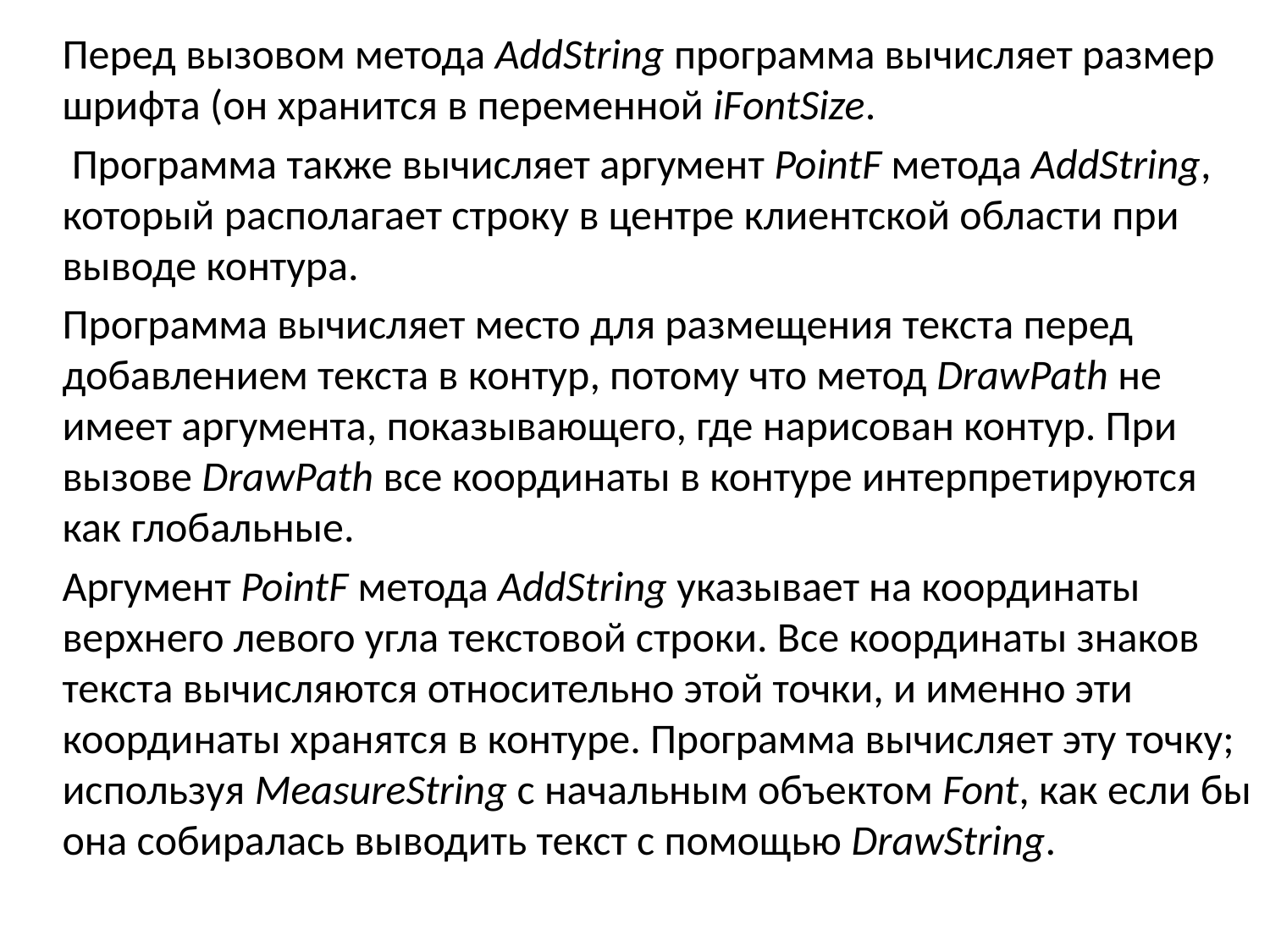

Перед вызовом метода AddString программа вычисляет размер шрифта (он хранится в переменной iFontSize.
 Программа также вычисляет аргумент PointF метода AddString, который располагает строку в центре клиентской области при выводе контура.
Программа вычисляет место для размещения текста перед добавлением текста в контур, потому что метод DrawPath не имеет аргумента, показывающего, где нарисован контур. При вызове DrawPath все координаты в контуре интерпретируются как глобальные.
Аргумент PointF метода AddString указывает на координаты верхнего левого угла текстовой строки. Все координаты знаков текста вычисляются относительно этой точки, и именно эти координаты хранятся в контуре. Программа вычисляет эту точку; используя MeasureString с начальным объектом Font, как если бы она собиралась выводить текст с помощью DrawString.